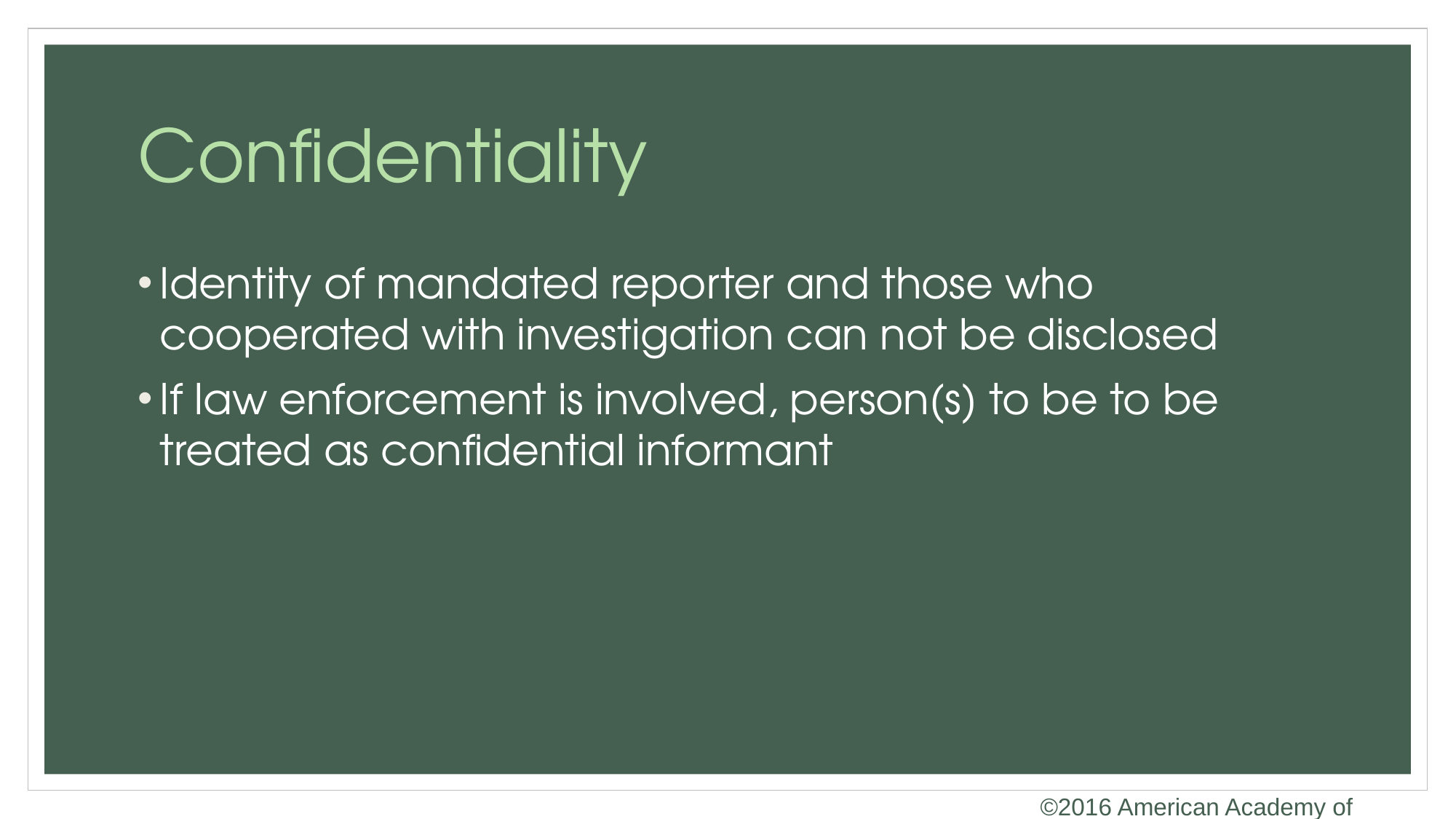

# Confidentiality
Identity of mandated reporter and those who cooperated with investigation can not be disclosed
If law enforcement is involved, person(s) to be to be treated as confidential informant
©2016 American Academy of Pediatrics